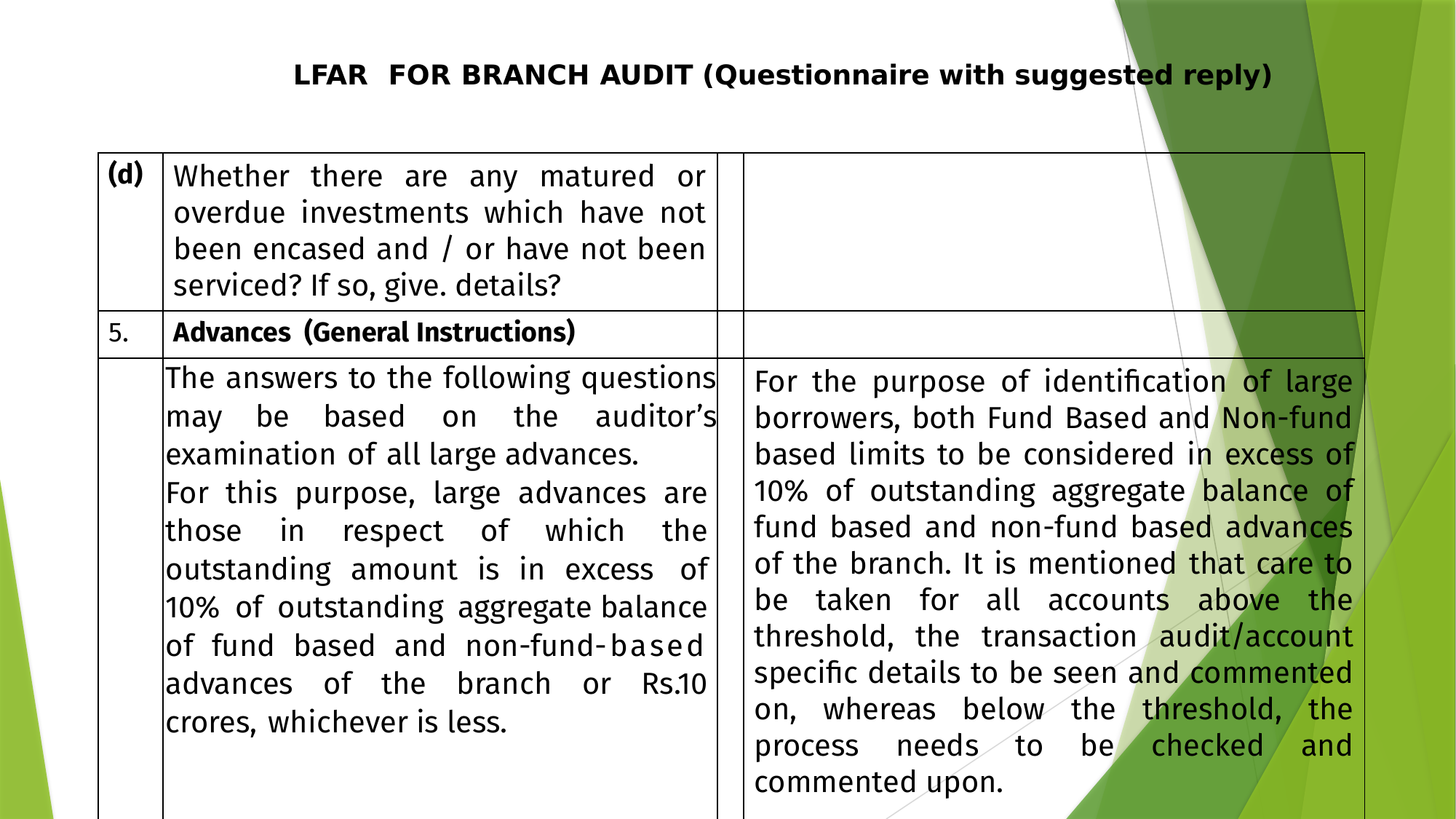

LFAR  FOR BRANCH AUDIT (Questionnaire with suggested reply)
| (d) | Whether there are any matured or overdue investments which have not been encased and / or have not been serviced? If so, give. details? |  |  |
| --- | --- | --- | --- |
| 5. | Advances (General Instructions) |  |  |
|  | The answers to the following questions may be based on the auditor’s examination of all large advances. For this purpose, large advances are those in respect of which the outstanding amount is in excess of 10% of outstanding aggregate balance of fund based and non-fund-based advances of the branch or Rs.10 crores, whichever is less. |  | For the purpose of identification of large borrowers, both Fund Based and Non-fund based limits to be considered in excess of 10% of outstanding aggregate balance of fund based and non-fund based advances of the branch. It is mentioned that care to be taken for all accounts above the threshold, the transaction audit/account specific details to be seen and commented on, whereas below the threshold, the process needs to be checked and commented upon. |